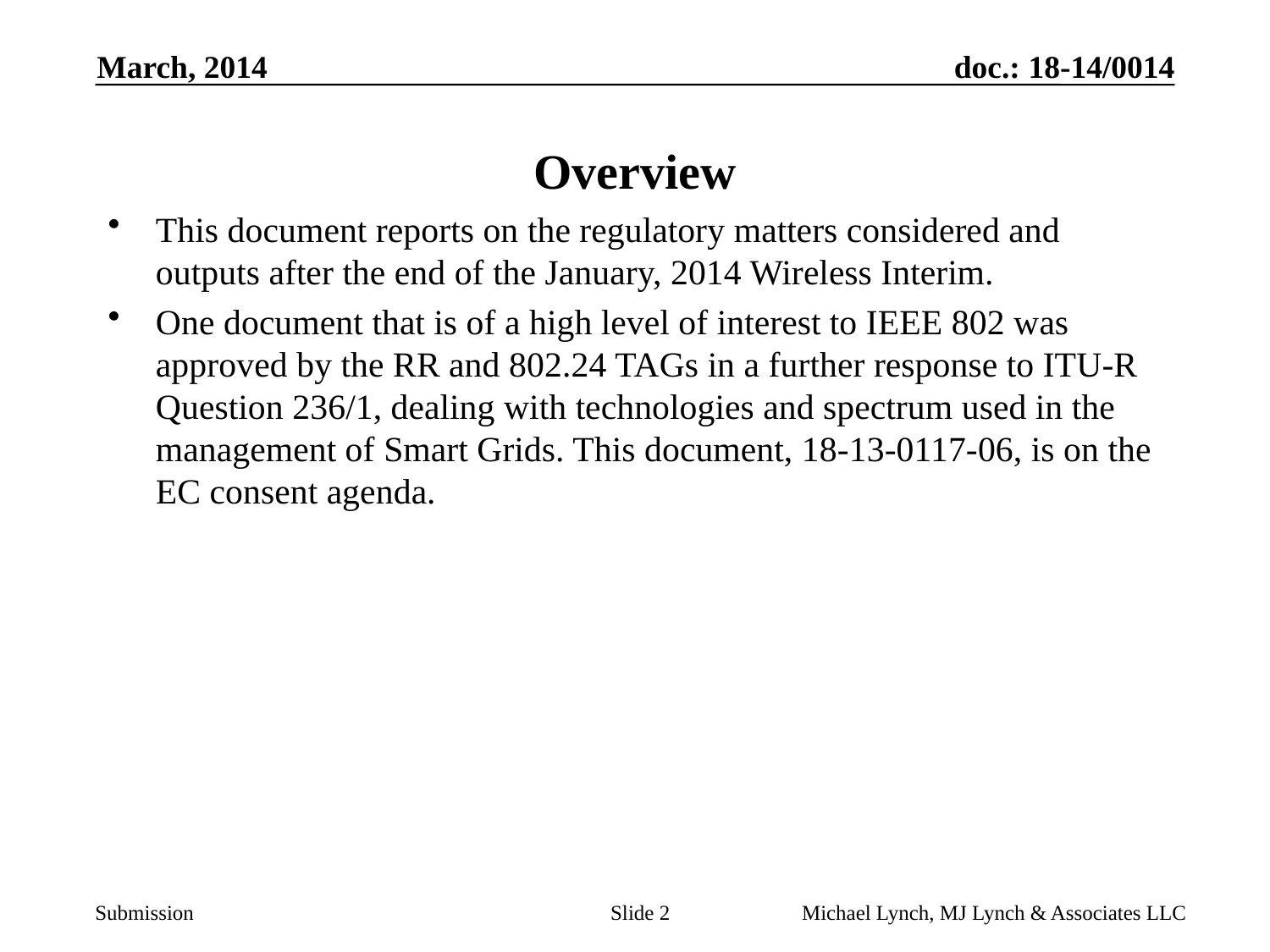

March, 2014
# Overview
This document reports on the regulatory matters considered and outputs after the end of the January, 2014 Wireless Interim.
One document that is of a high level of interest to IEEE 802 was approved by the RR and 802.24 TAGs in a further response to ITU-R Question 236/1, dealing with technologies and spectrum used in the management of Smart Grids. This document, 18-13-0117-06, is on the EC consent agenda.

Slide 2
Michael Lynch, MJ Lynch & Associates LLC